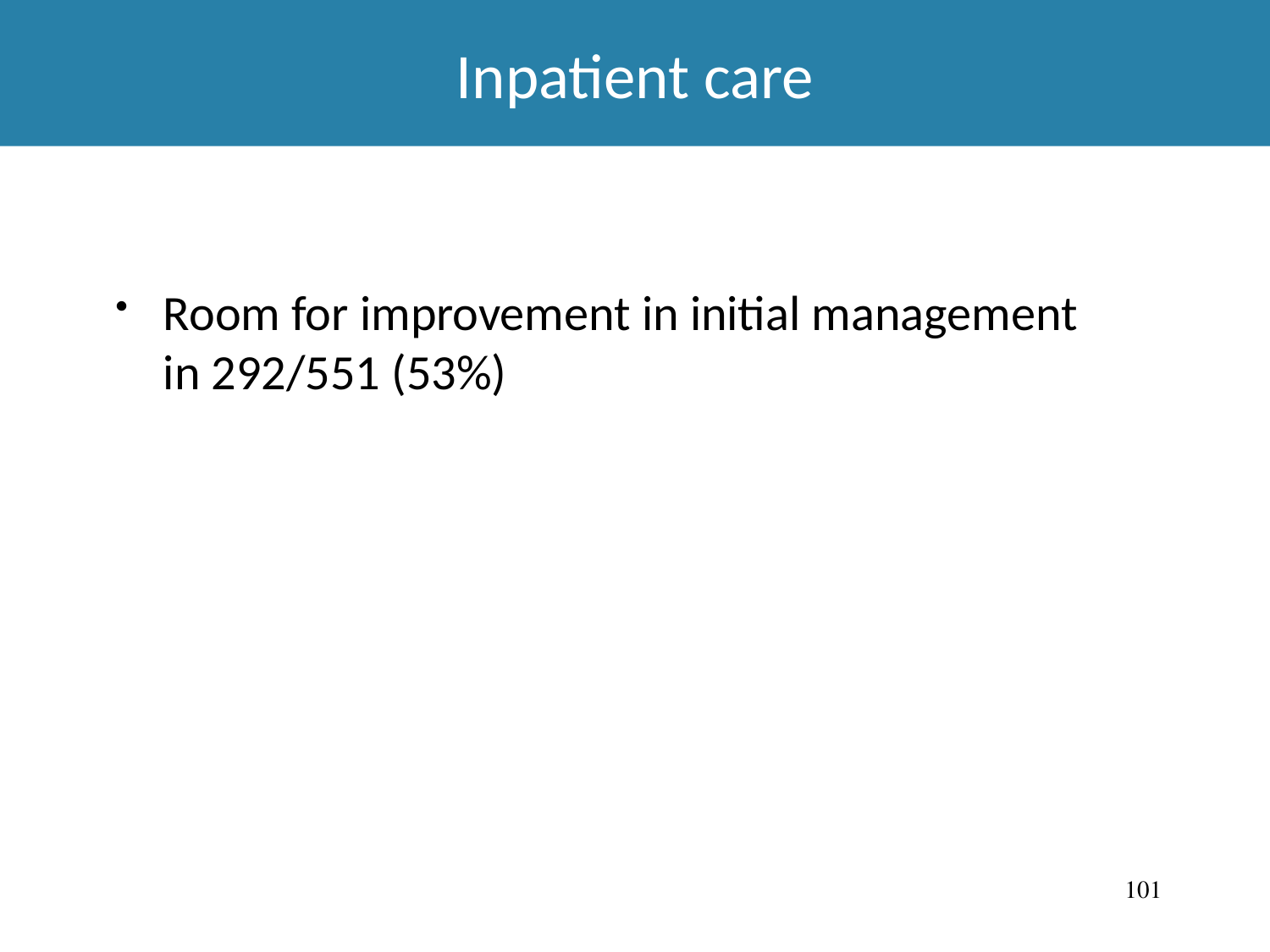

Inpatient care
Room for improvement in initial management in 292/551 (53%)
101